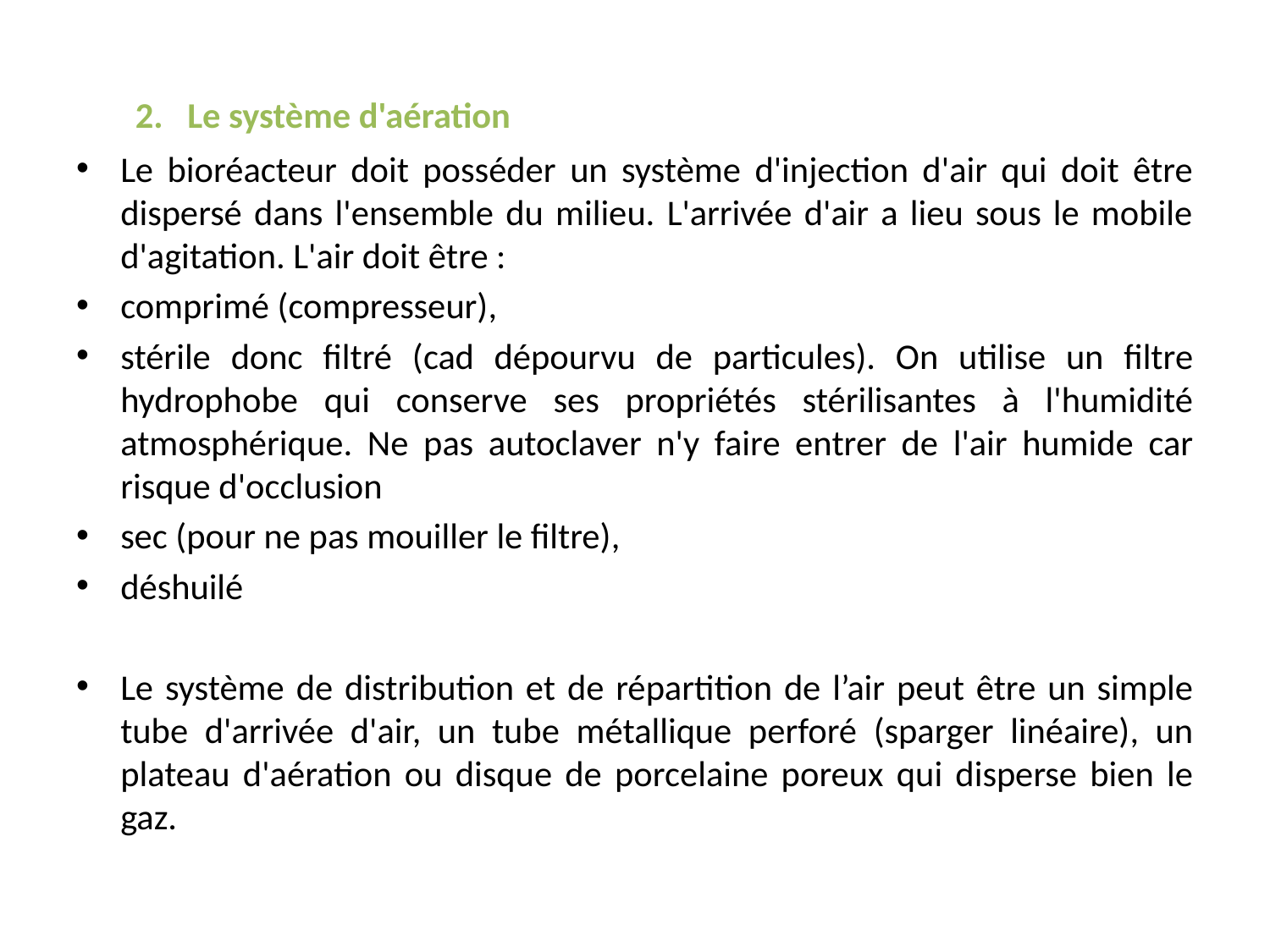

2.   Le système d'aération
Le bioréacteur doit posséder un système d'injection d'air qui doit être dispersé dans l'ensemble du milieu. L'arrivée d'air a lieu sous le mobile d'agitation. L'air doit être :
comprimé (compresseur),
stérile donc filtré (cad dépourvu de particules). On utilise un filtre hydrophobe qui conserve ses propriétés stérilisantes à l'humidité atmosphérique. Ne pas autoclaver n'y faire entrer de l'air humide car risque d'occlusion
sec (pour ne pas mouiller le filtre),
déshuilé

Le système de distribution et de répartition de l’air peut être un simple tube d'arrivée d'air, un tube métallique perforé (sparger linéaire), un plateau d'aération ou disque de porcelaine poreux qui disperse bien le gaz.